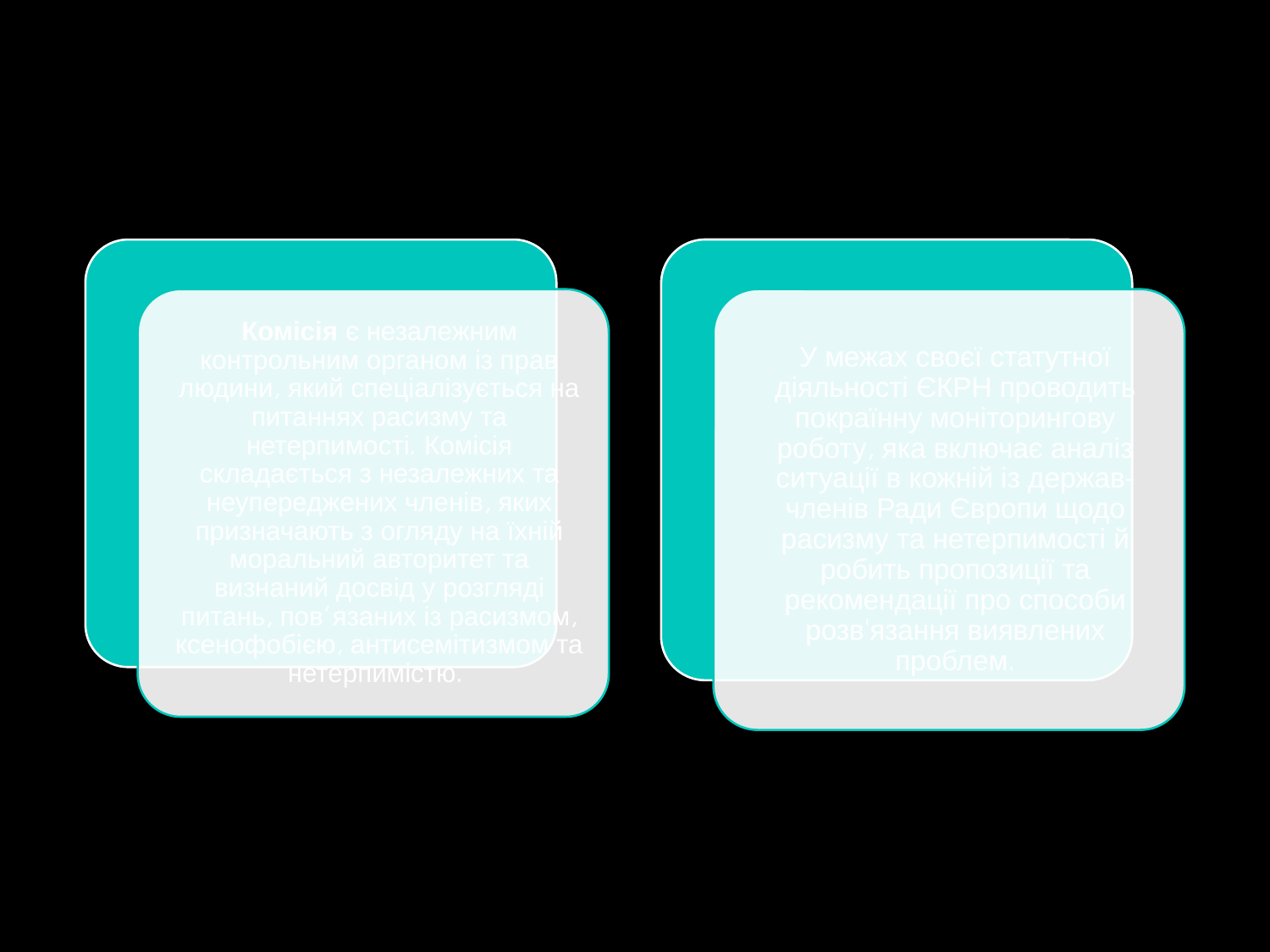

Комісія є незалежним контрольним органом із прав людини, який спеціалізується на питаннях расизму та нетерпимості. Комісія складається з незалежних та неупереджених членів, яких призначають з огляду на їхній моральний авторитет та визнаний досвід у розгляді питань, пов’язаних із расизмом, ксенофобією, антисемітизмом та нетерпимістю.
У межах своєї статутної діяльності ЄКРН проводить покраїнну моніторингову роботу, яка включає аналіз ситуації в кожній із держав-членів Ради Європи щодо расизму та нетерпимості й робить пропозиції та рекомендації про способи розв'язання виявлених проблем.